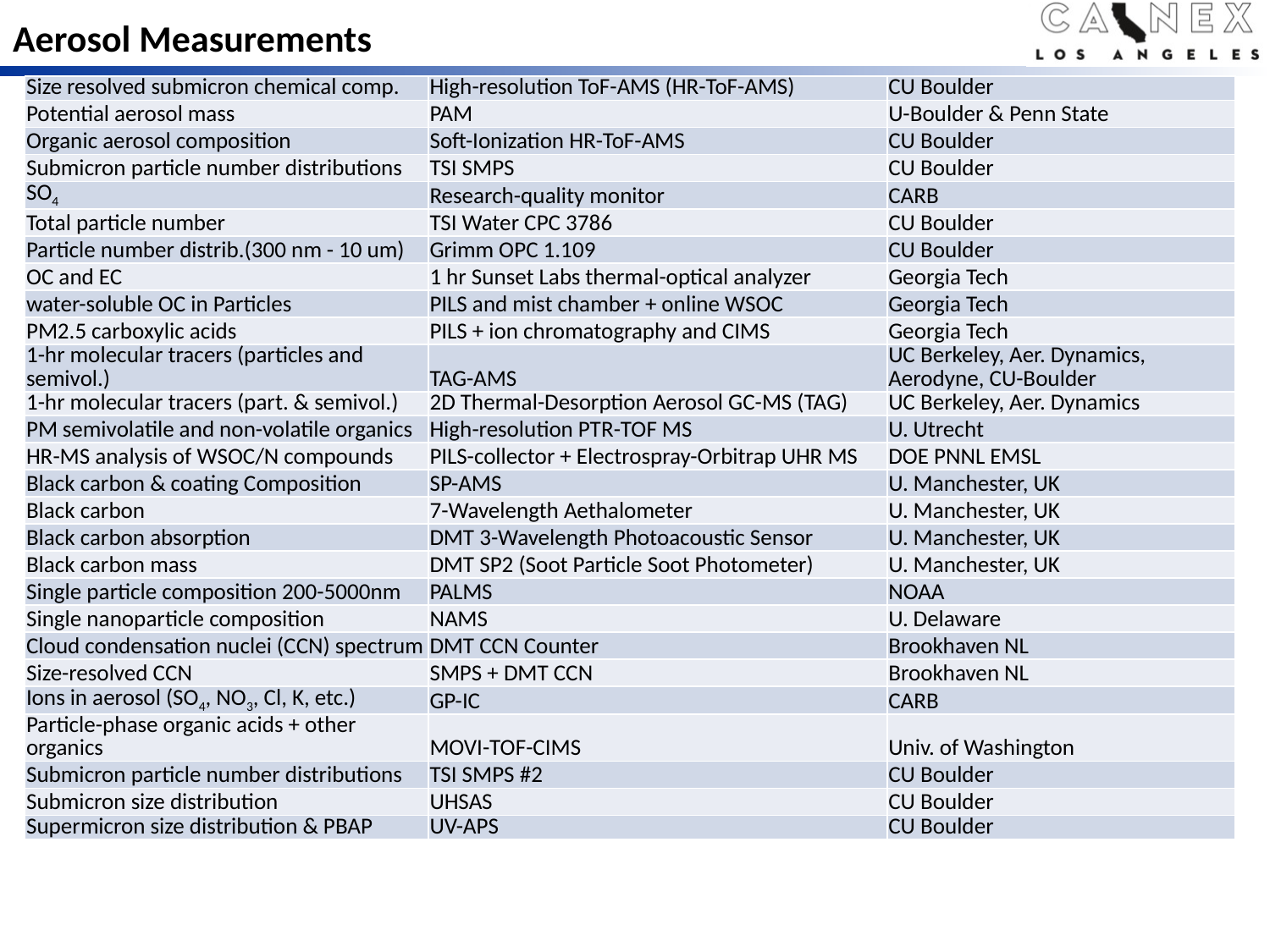

# Aerosol Measurements
| Size resolved submicron chemical comp. | High-resolution ToF-AMS (HR-ToF-AMS) | CU Boulder |
| --- | --- | --- |
| Potential aerosol mass | PAM | U-Boulder & Penn State |
| Organic aerosol composition | Soft-Ionization HR-ToF-AMS | CU Boulder |
| Submicron particle number distributions | TSI SMPS | CU Boulder |
| SO4 | Research-quality monitor | CARB |
| Total particle number | TSI Water CPC 3786 | CU Boulder |
| Particle number distrib.(300 nm - 10 um) | Grimm OPC 1.109 | CU Boulder |
| OC and EC | 1 hr Sunset Labs thermal-optical analyzer | Georgia Tech |
| water-soluble OC in Particles | PILS and mist chamber + online WSOC | Georgia Tech |
| PM2.5 carboxylic acids | PILS + ion chromatography and CIMS | Georgia Tech |
| 1-hr molecular tracers (particles and semivol.) | TAG-AMS | UC Berkeley, Aer. Dynamics, Aerodyne, CU-Boulder |
| 1-hr molecular tracers (part. & semivol.) | 2D Thermal-Desorption Aerosol GC-MS (TAG) | UC Berkeley, Aer. Dynamics |
| PM semivolatile and non-volatile organics | High-resolution PTR-TOF MS | U. Utrecht |
| HR-MS analysis of WSOC/N compounds | PILS-collector + Electrospray-Orbitrap UHR MS | DOE PNNL EMSL |
| Black carbon & coating Composition | SP-AMS | U. Manchester, UK |
| Black carbon | 7-Wavelength Aethalometer | U. Manchester, UK |
| Black carbon absorption | DMT 3-Wavelength Photoacoustic Sensor | U. Manchester, UK |
| Black carbon mass | DMT SP2 (Soot Particle Soot Photometer) | U. Manchester, UK |
| Single particle composition 200-5000nm | PALMS | NOAA |
| Single nanoparticle composition | NAMS | U. Delaware |
| Cloud condensation nuclei (CCN) spectrum | DMT CCN Counter | Brookhaven NL |
| Size-resolved CCN | SMPS + DMT CCN | Brookhaven NL |
| Ions in aerosol (SO4, NO3, Cl, K, etc.) | GP-IC | CARB |
| Particle-phase organic acids + other organics | MOVI-TOF-CIMS | Univ. of Washington |
| Submicron particle number distributions | TSI SMPS #2 | CU Boulder |
| Submicron size distribution | UHSAS | CU Boulder |
| Supermicron size distribution & PBAP | UV-APS | CU Boulder |